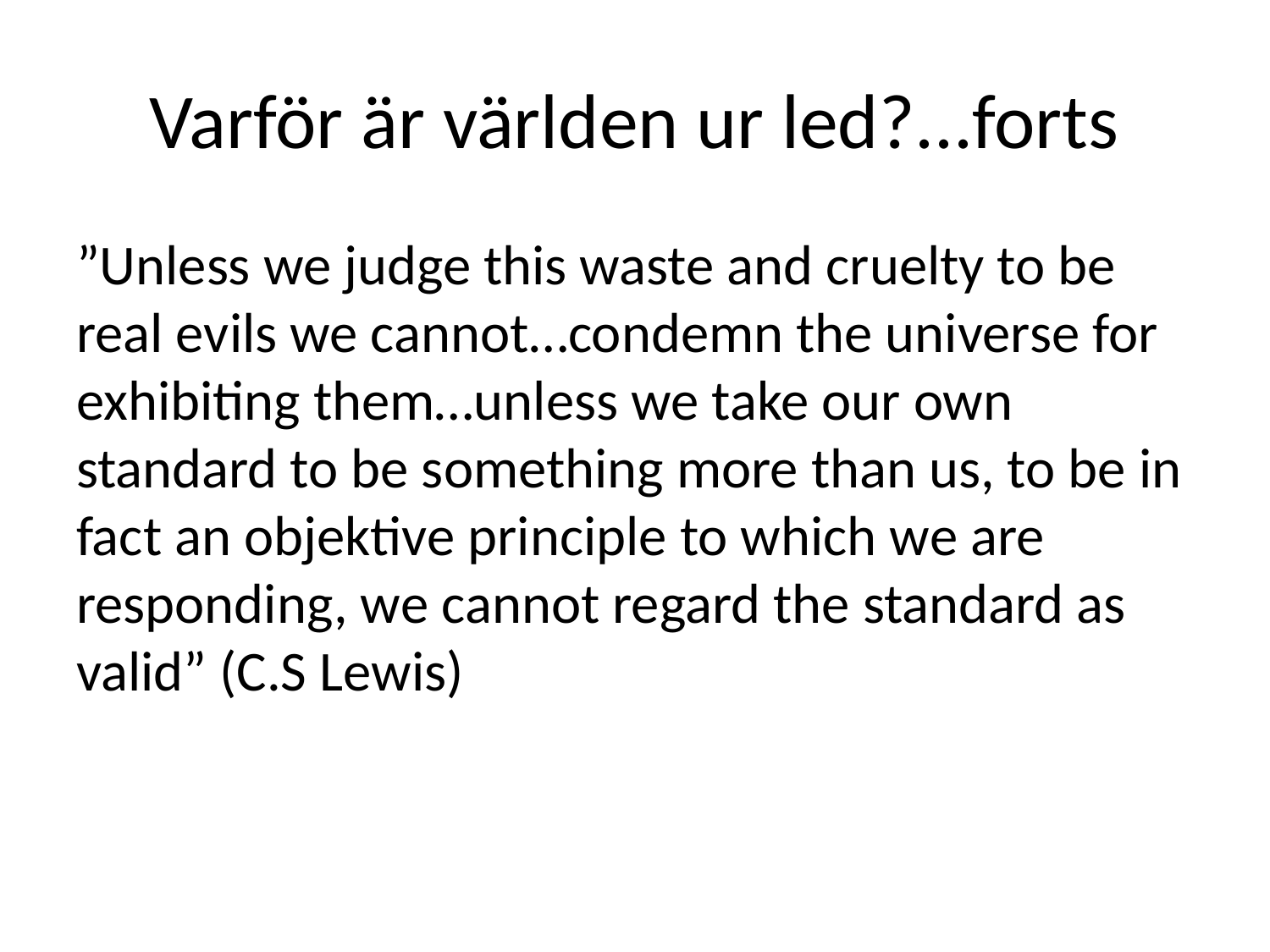

# Varför är världen ur led?...forts
”Unless we judge this waste and cruelty to be real evils we cannot…condemn the universe for exhibiting them…unless we take our own standard to be something more than us, to be in fact an objektive principle to which we are responding, we cannot regard the standard as valid” (C.S Lewis)